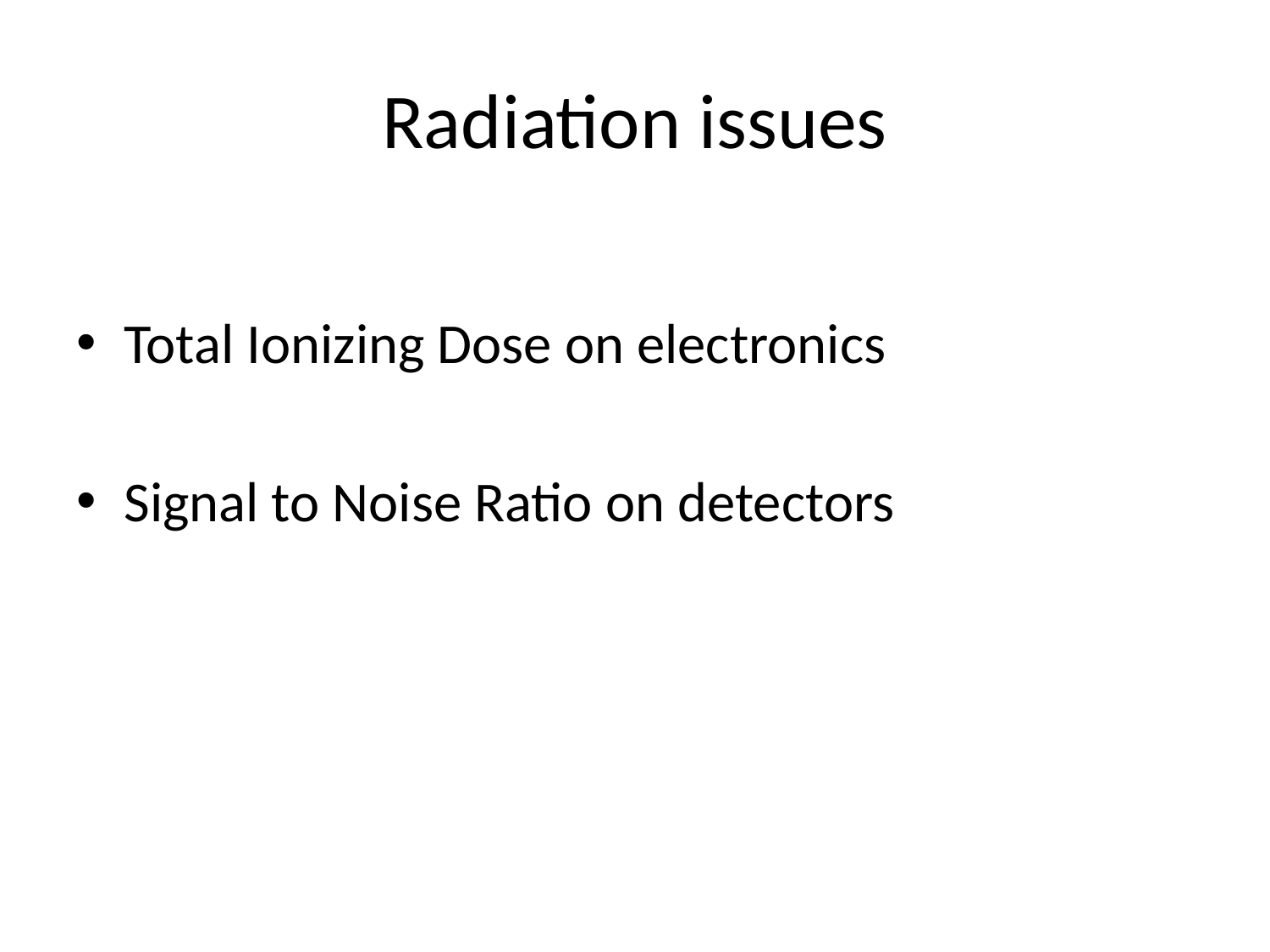

# Radiation issues

Total Ionizing Dose on electronics

Signal to Noise Ratio on detectors